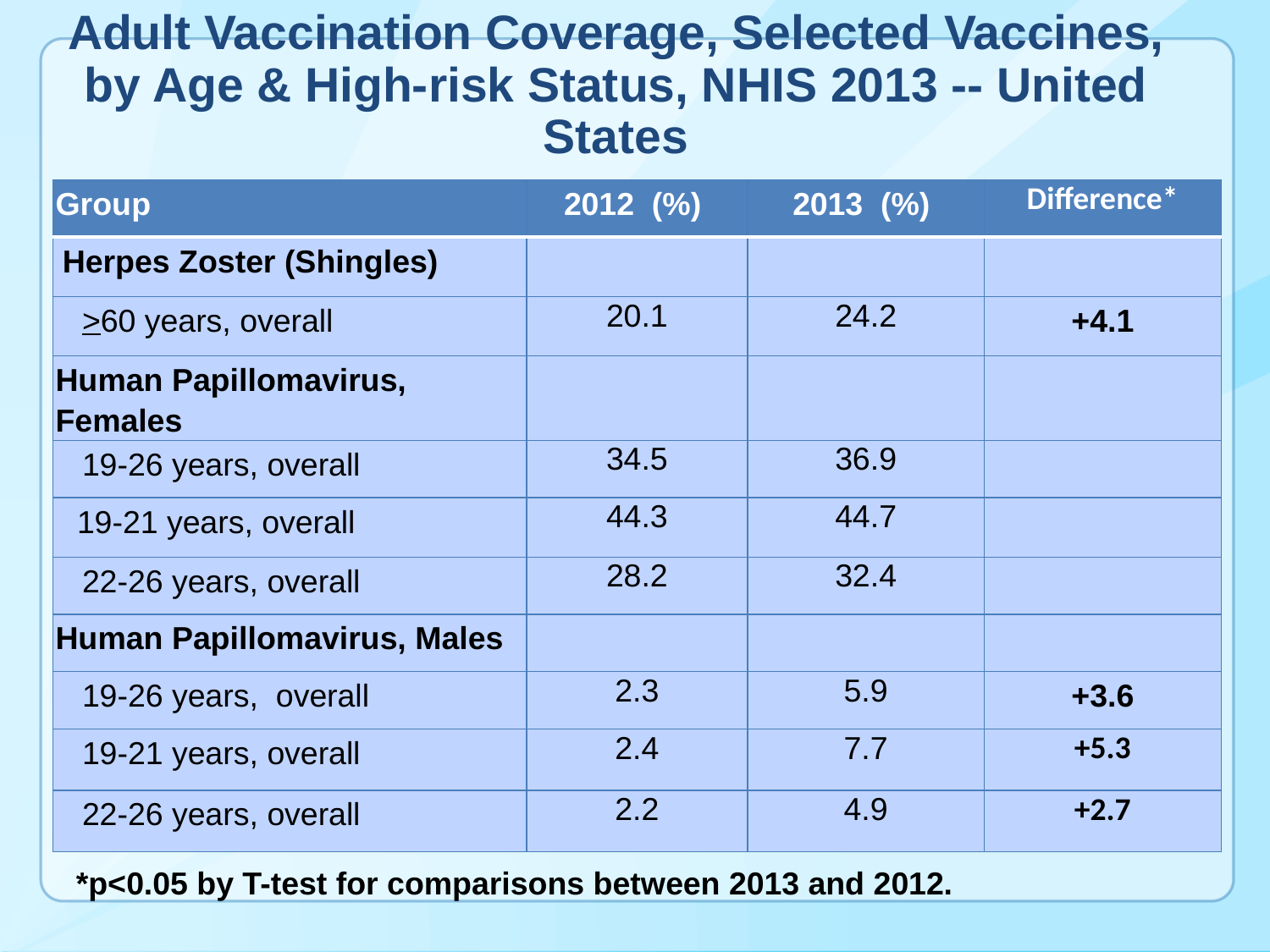

# Adult Vaccination Coverage, Selected Vaccines, by Age & High-risk Status, NHIS 2013 -- United States
| Group | 2012 (%) | 2013 (%) | Difference\* |
| --- | --- | --- | --- |
| Herpes Zoster (Shingles) |  |  |  |
| >60 years, overall | 20.1 | 24.2 | +4.1 |
| Human Papillomavirus, Females |  |  |  |
| 19-26 years, overall | 34.5 | 36.9 |  |
| 19-21 years, overall | 44.3 | 44.7 |  |
| 22-26 years, overall | 28.2 | 32.4 |  |
| Human Papillomavirus, Males |  |  |  |
| 19-26 years, overall | 2.3 | 5.9 | +3.6 |
| 19-21 years, overall | 2.4 | 7.7 | +5.3 |
| 22-26 years, overall | 2.2 | 4.9 | +2.7 |
*p<0.05 by T-test for comparisons between 2013 and 2012.